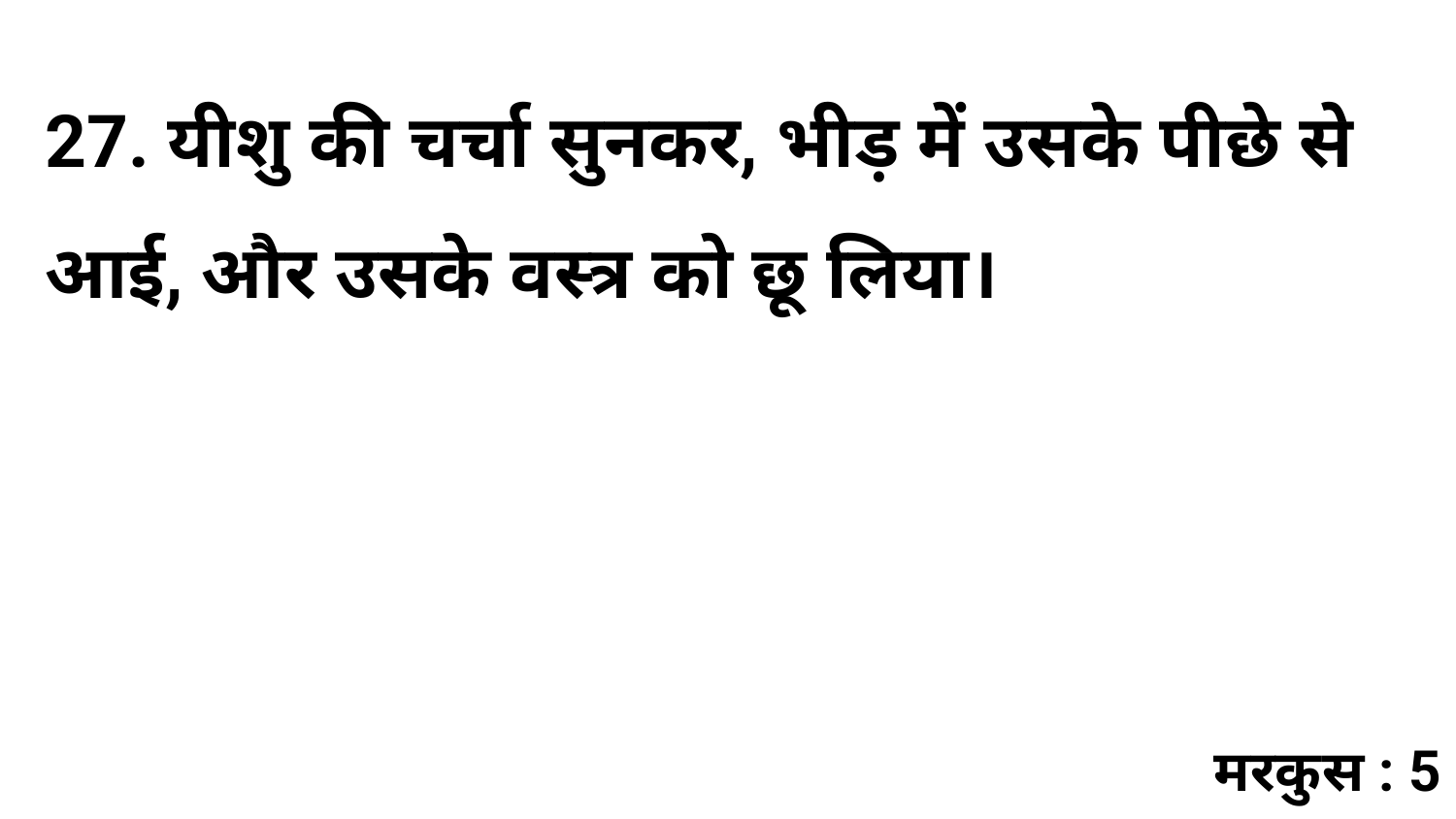

27. यीशु की चर्चा सुनकर, भीड़ में उसके पीछे से आई, और उसके वस्त्र को छू लिया।
मरकुस : 5